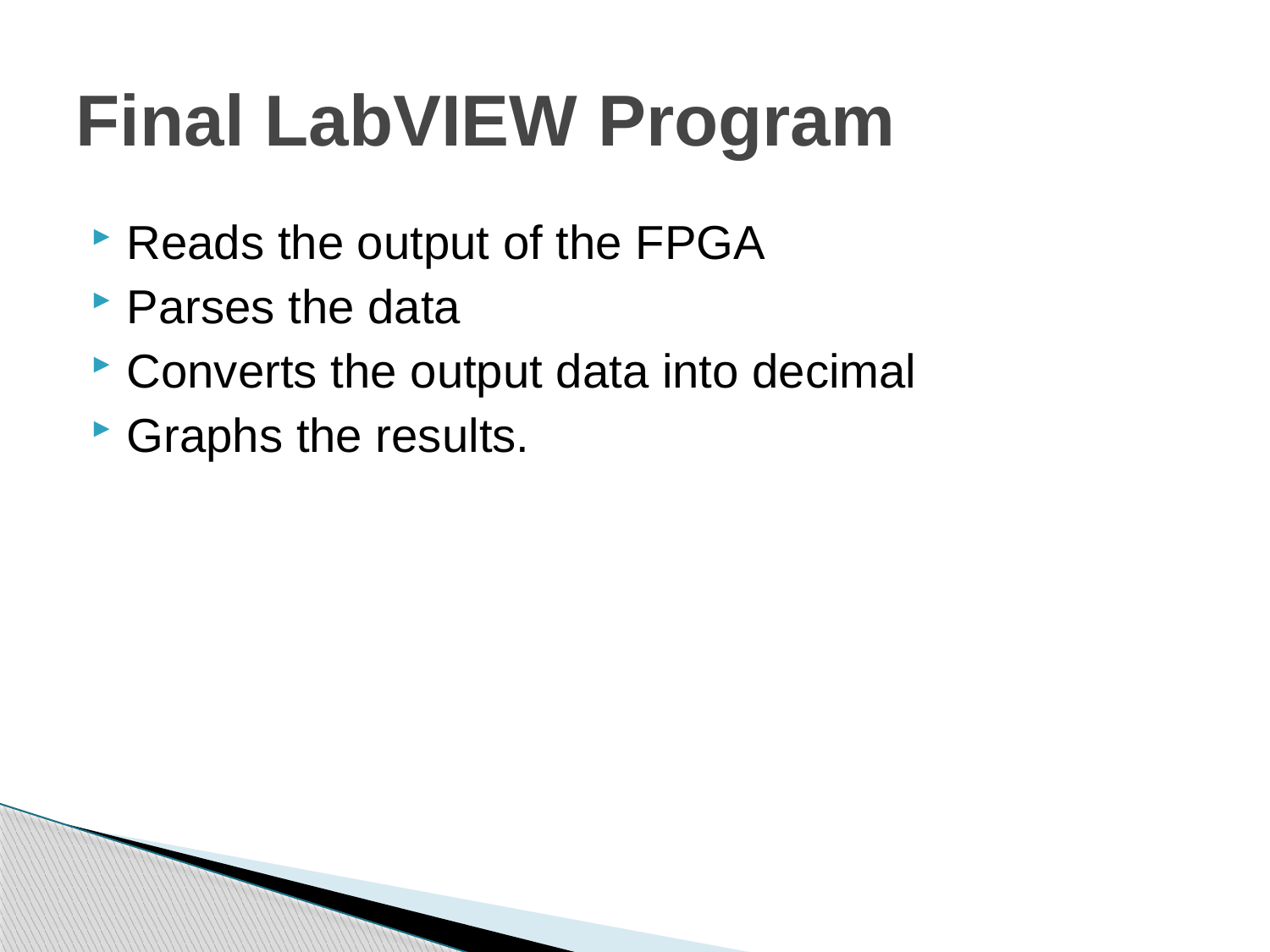

# Final LabVIEW Program
Reads the output of the FPGA
Parses the data
Converts the output data into decimal
Graphs the results.